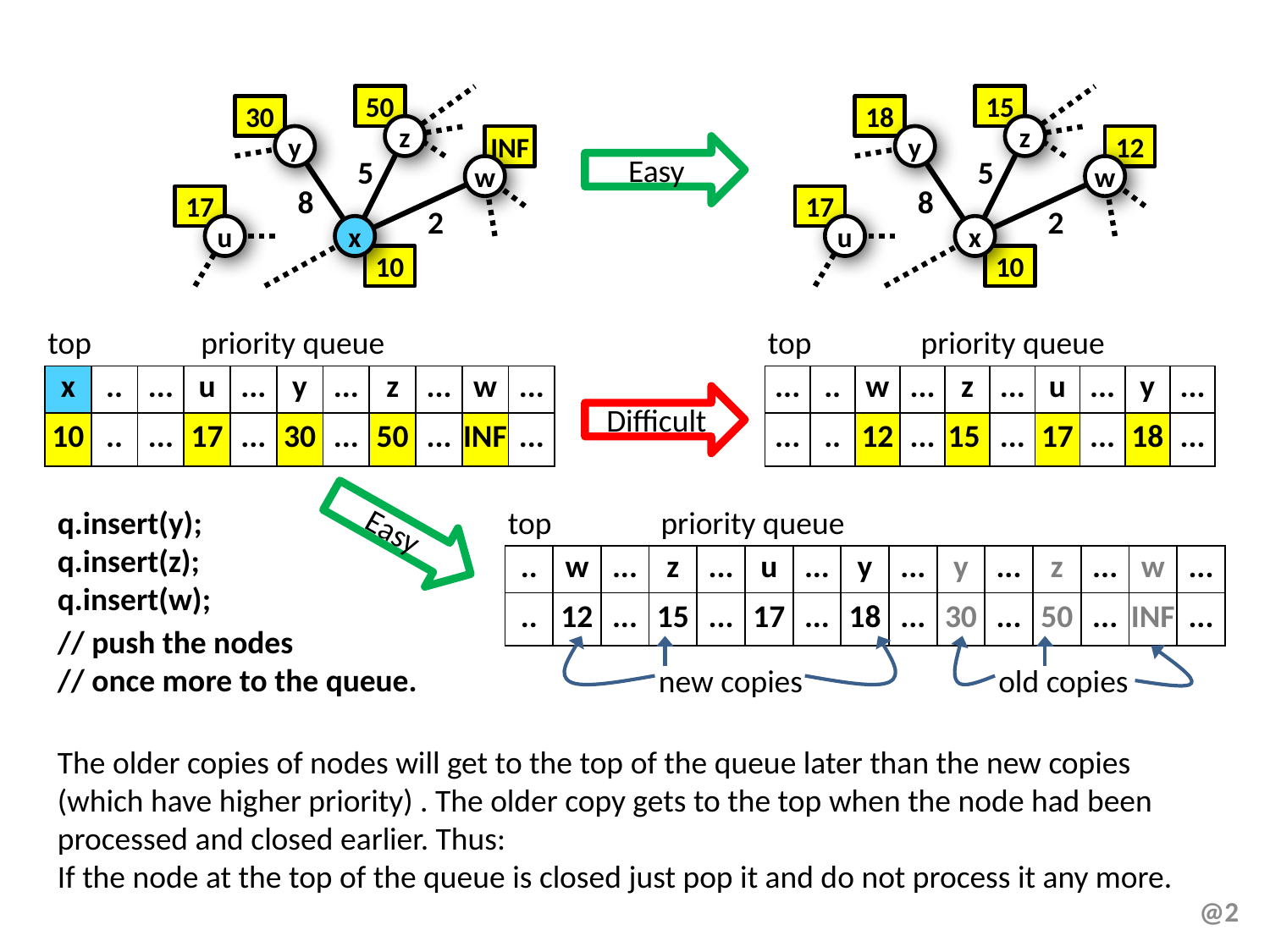

50
15
30
18
z
z
y
INF
y
12
Easy
5
5
w
w
8
8
17
17
2
2
u
x
u
x
10
10
top
priority queue
top
priority queue
| x | .. | ... | u | ... | y | ... | z | ... | w | ... |
| --- | --- | --- | --- | --- | --- | --- | --- | --- | --- | --- |
| 10 | .. | ... | 17 | ... | 30 | ... | 50 | ... | INF | ... |
| ... | .. | w | ... | z | ... | u | ... | y | ... |
| --- | --- | --- | --- | --- | --- | --- | --- | --- | --- |
| ... | .. | 12 | ... | 15 | ... | 17 | ... | 18 | ... |
Difficult
q.insert(y);
q.insert(z);
q.insert(w);
top
priority queue
Easy
| .. | w | ... | z | ... | u | ... | y | ... | y | ... | z | ... | w | ... |
| --- | --- | --- | --- | --- | --- | --- | --- | --- | --- | --- | --- | --- | --- | --- |
| .. | 12 | ... | 15 | ... | 17 | ... | 18 | ... | 30 | ... | 50 | ... | INF | ... |
// push the nodes
// once more to the queue.

new copies
old copies
The older copies of nodes will get to the top of the queue later than the new copies (which have higher priority) . The older copy gets to the top when the node had been processed and closed earlier. Thus:
If the node at the top of the queue is closed just pop it and do not process it any more.
@2